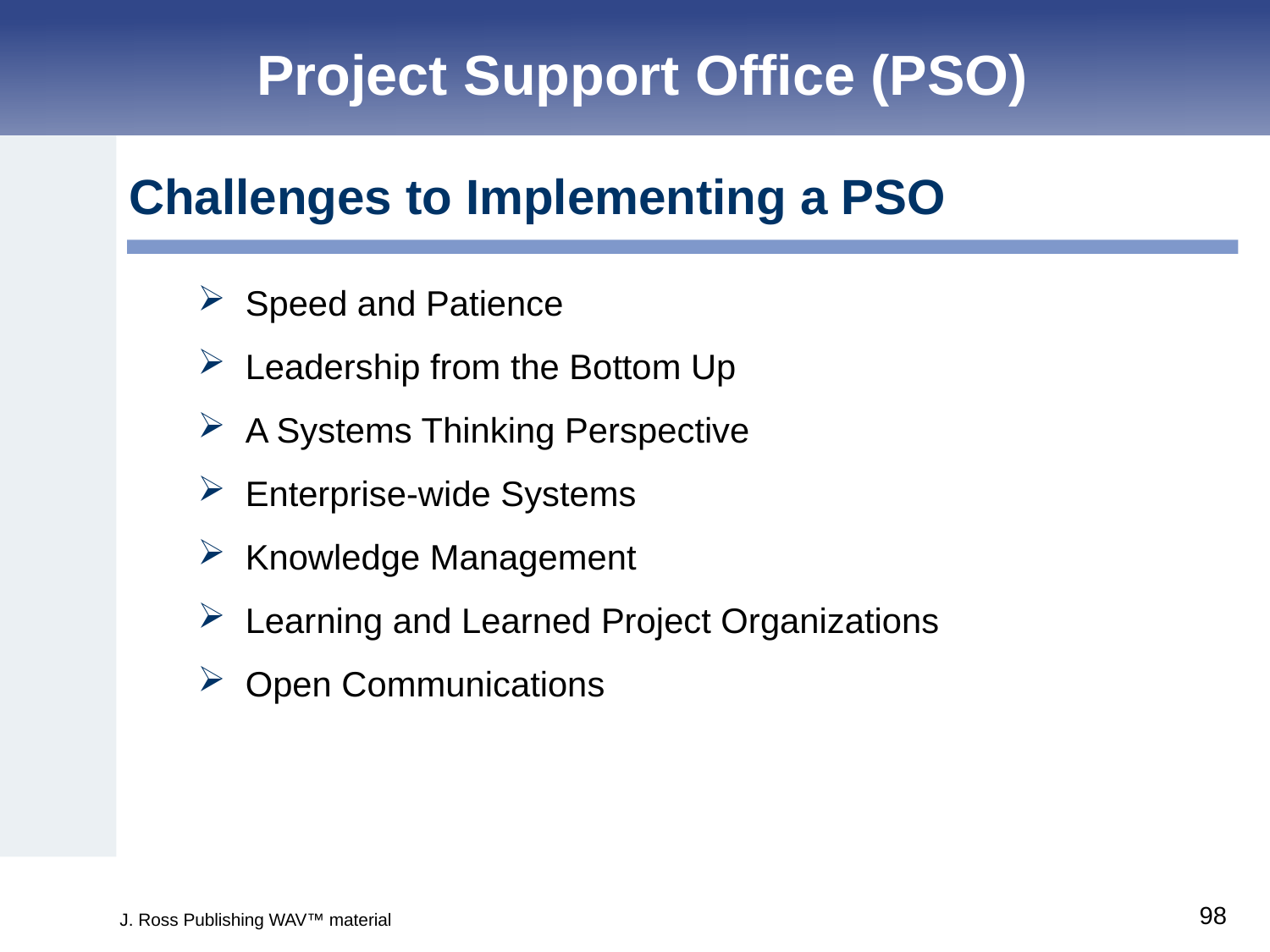

Project Support Office (PSO)

Challenges to Implementing a PSO

Speed and Patience
Leadership from the Bottom Up
A Systems Thinking Perspective
Enterprise-wide Systems
Knowledge Management
Learning and Learned Project Organizations
Open Communications
J. Ross Publishing WAV™ material
98